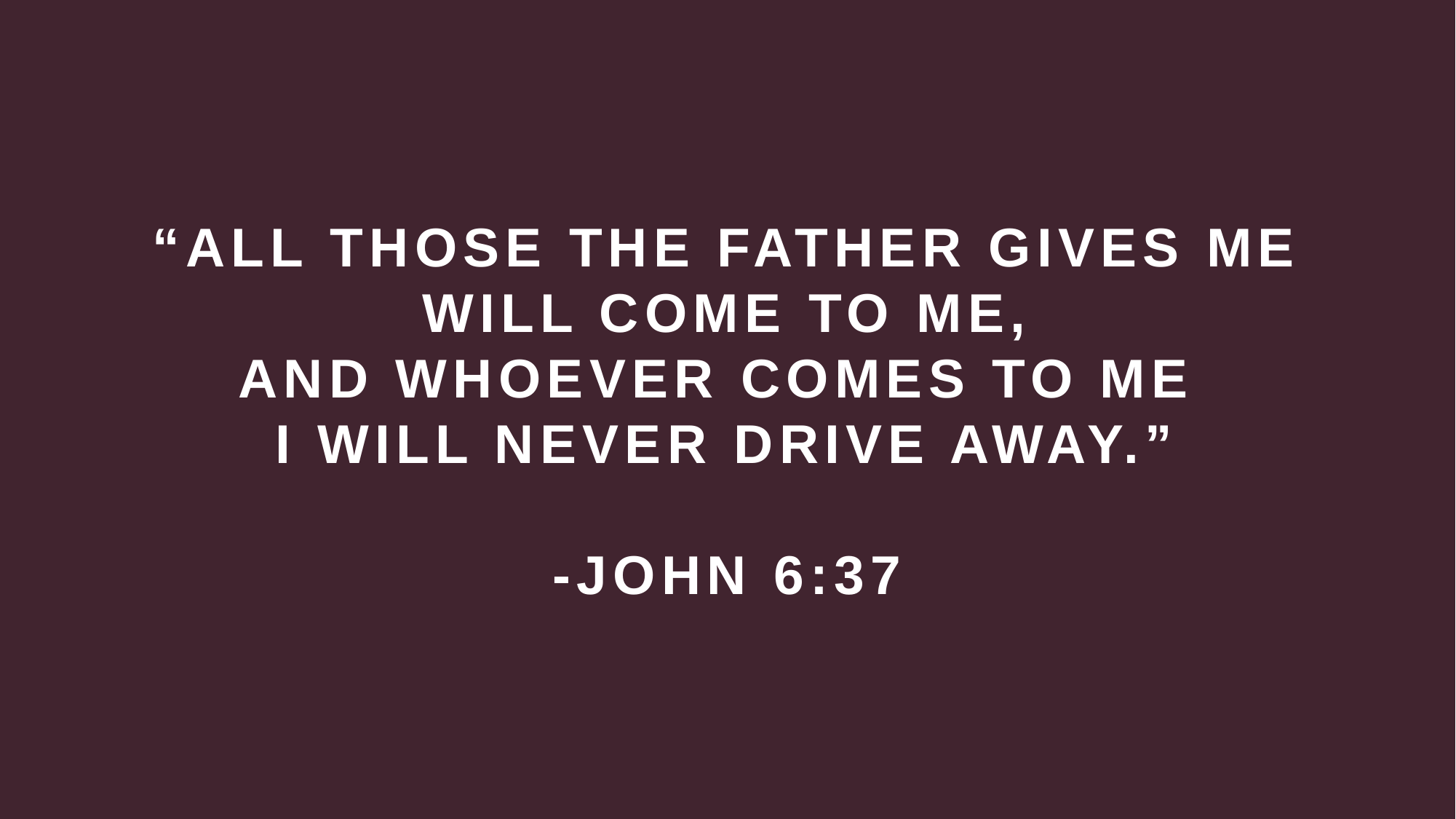

# “ALL THOSE THE FATHER GIVES ME WILL COME TO ME, AND WHOEVER COMES TO ME I WILL NEVER DRIVE AWAY.” -JOHN 6:37